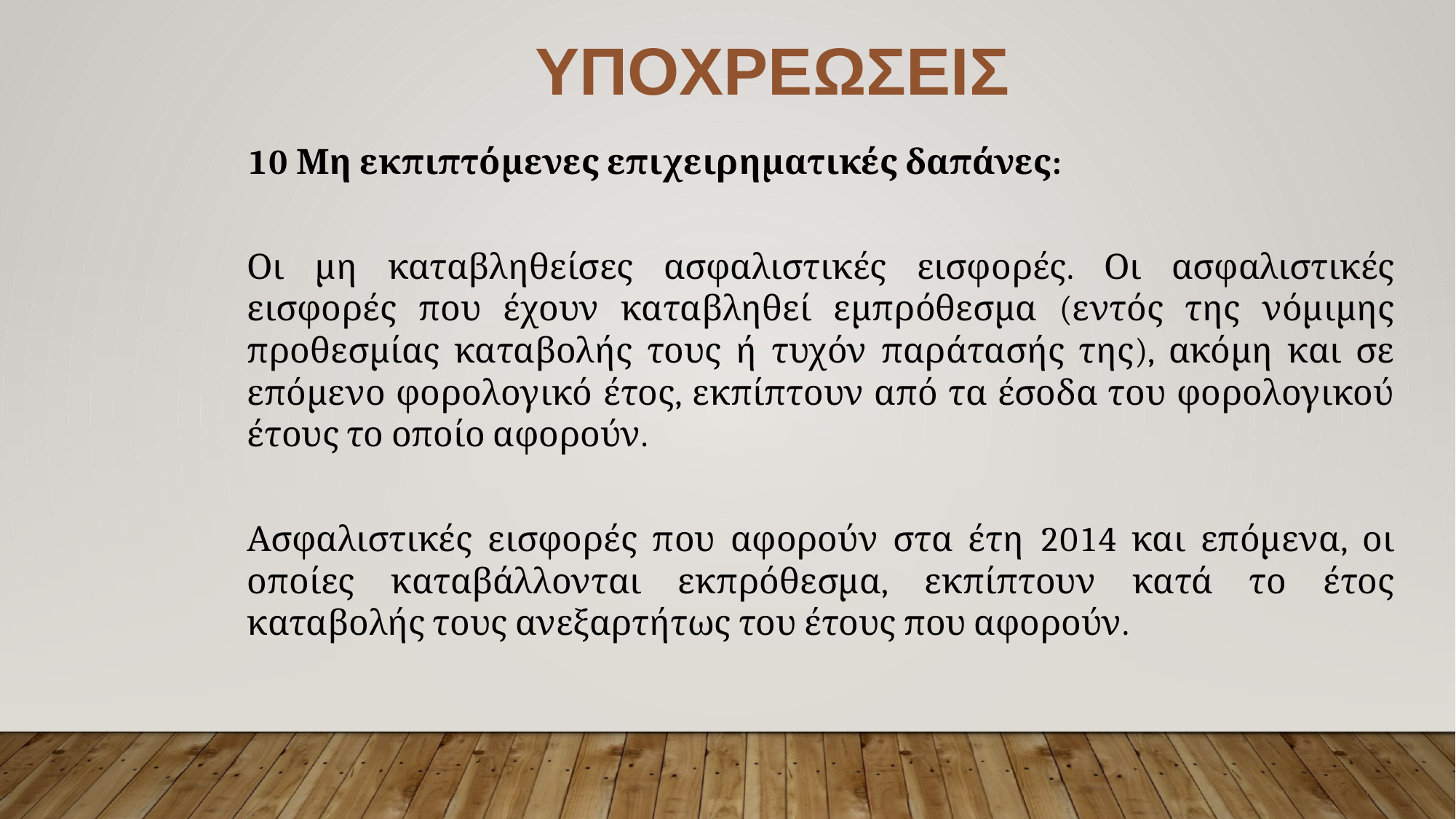

ΥΠΟΧΡΕΩΣΕΙΣ
10 Μη εκπιπτόμενες επιχειρηματικές δαπάνες:

Οι μη καταβληθείσες ασφαλιστικές εισφορές. Οι ασφαλιστικές εισφορές που έχουν καταβληθεί εμπρόθεσμα (εντός της νόμιμης προθεσμίας καταβολής τους ή τυχόν παράτασής της), ακόμη και σε επόμενο φορολογικό έτος, εκπίπτουν από τα έσοδα του φορολογικού έτους το οποίο αφορούν.

Ασφαλιστικές εισφορές που αφορούν στα έτη 2014 και επόμενα, οι οποίες καταβάλλονται εκπρόθεσμα, εκπίπτουν κατά το έτος καταβολής τους ανεξαρτήτως του έτους που αφορούν.